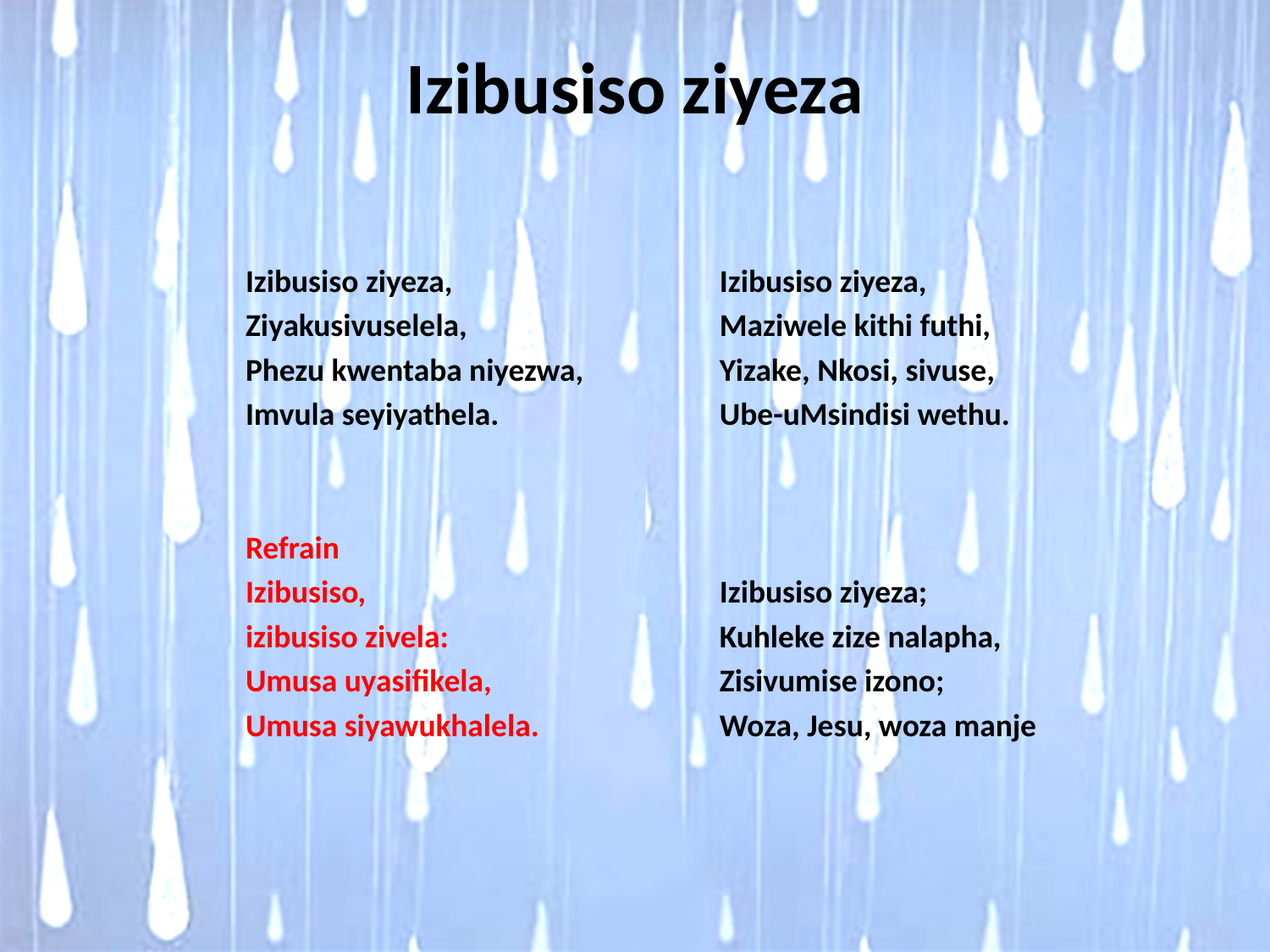

# Izibusiso ziyeza
Izibusiso ziyeza,
Ziyakusivuselela,
Phezu kwentaba niyezwa,
Imvula seyiyathela.

Refrain
Izibusiso,
izibusiso zivela:
Umusa uyasifikela,
Umusa siyawukhalela.
Izibusiso ziyeza,
Maziwele kithi futhi,
Yizake, Nkosi, sivuse,
Ube-uMsindisi wethu.

Izibusiso ziyeza;
Kuhleke zize nalapha,
Zisivumise izono;
Woza, Jesu, woza manje